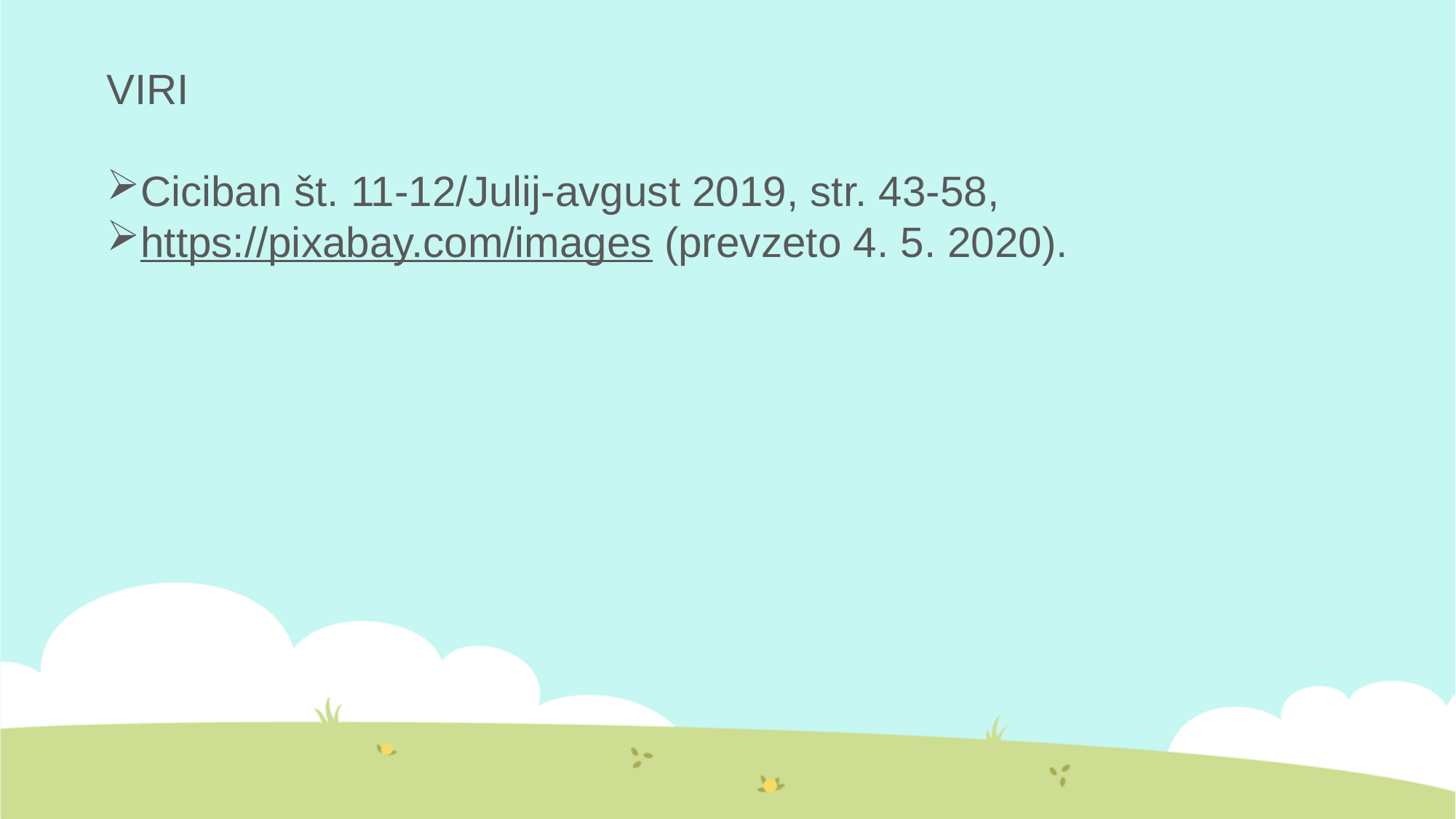

VIRI

Ciciban št. 11-12/Julij-avgust 2019, str. 43-58,
https://pixabay.com/images (prevzeto 4. 5. 2020).